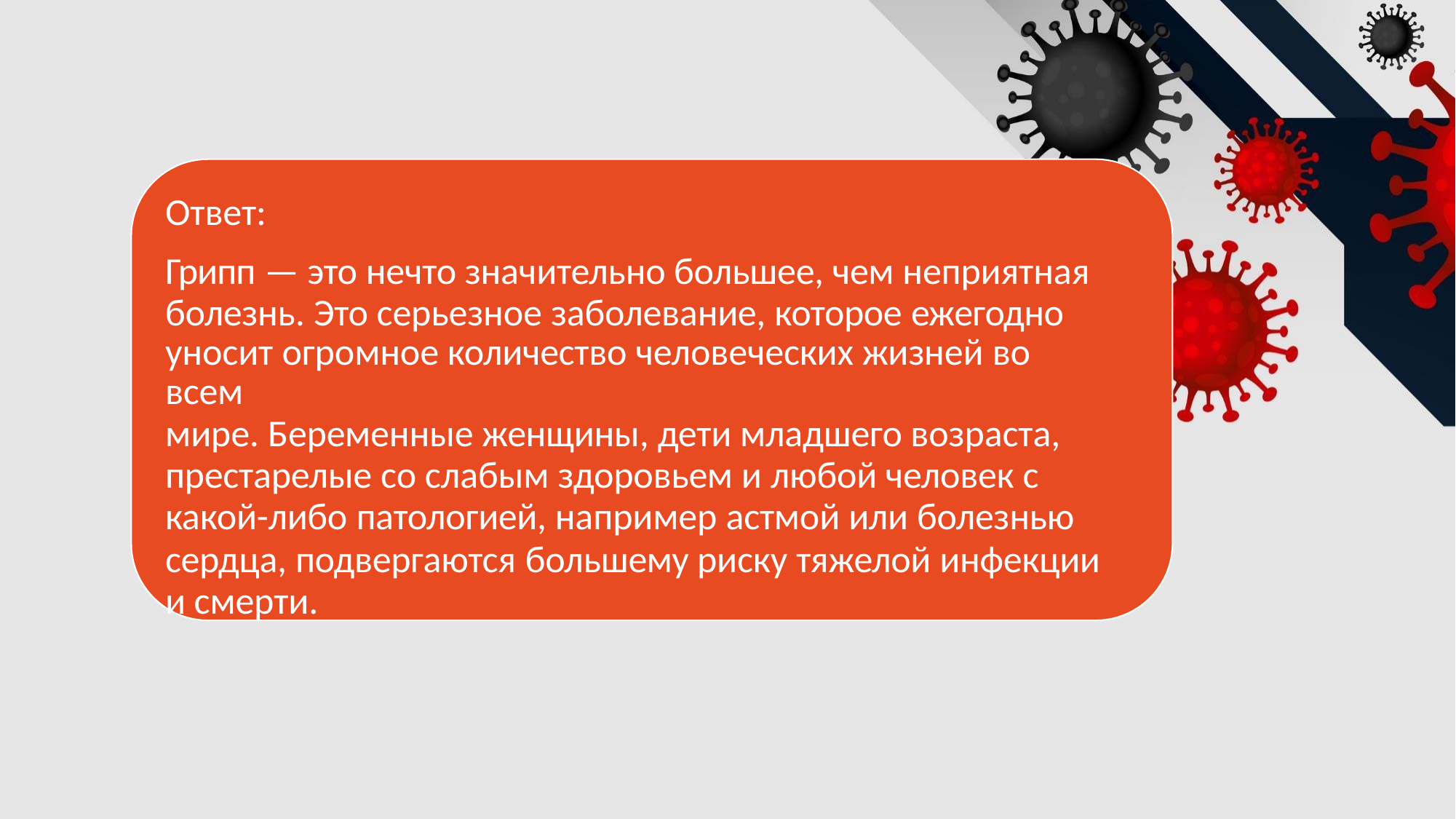

Ответ:
Грипп — это нечто значительно большее, чем неприятная  болезнь. Это серьезное заболевание, которое ежегодно
уносит огромное количество человеческих жизней во всем
мире. Беременные женщины, дети младшего возраста,  престарелые со слабым здоровьем и любой человек с  какой-либо патологией, например астмой или болезнью
сердца, подвергаются большему риску тяжелой инфекции  и смерти.